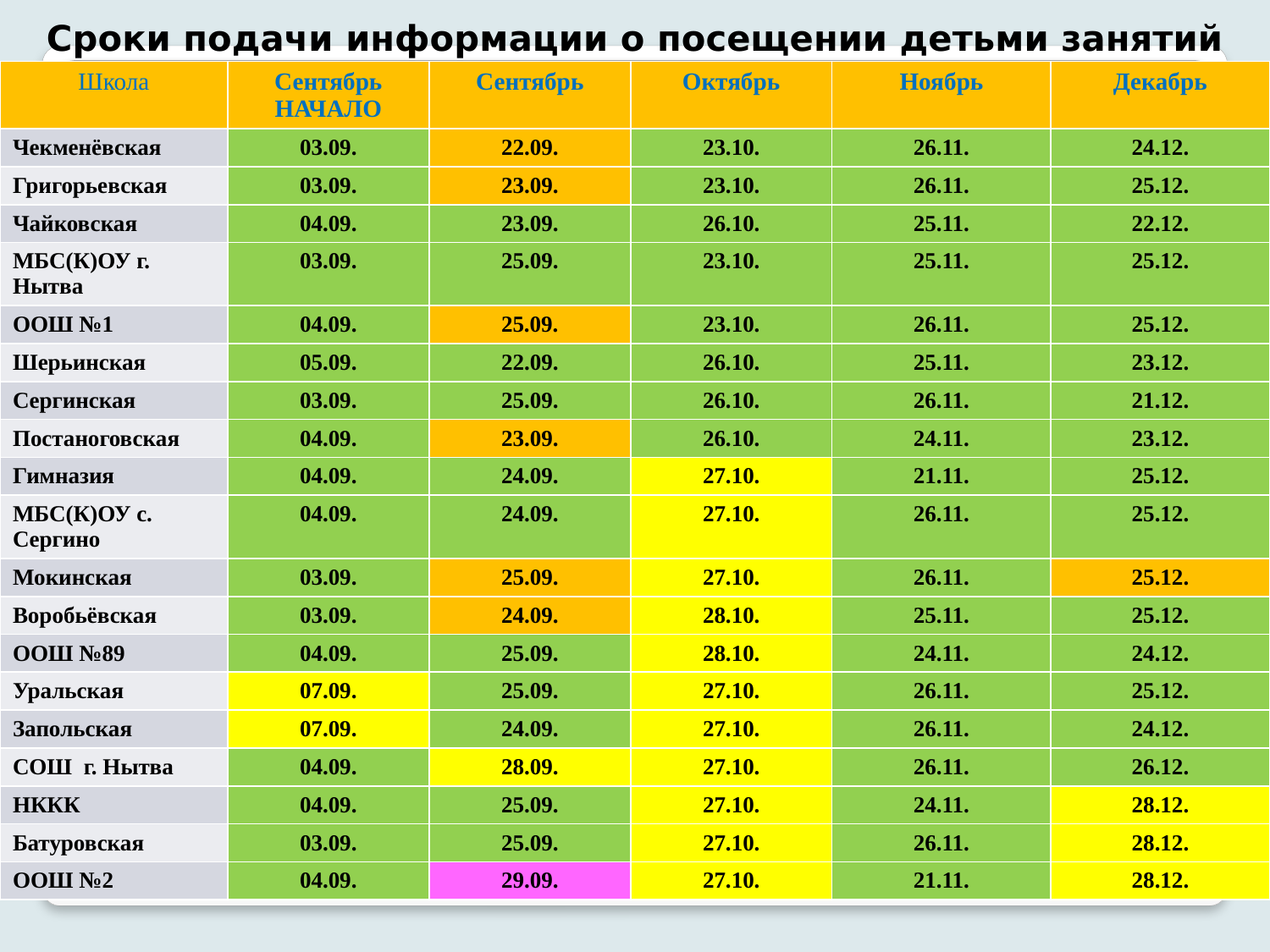

# Сроки подачи информации о посещении детьми занятий
| Школа | Сентябрь НАЧАЛО | Сентябрь | Октябрь | Ноябрь | Декабрь |
| --- | --- | --- | --- | --- | --- |
| Чекменёвская | 03.09. | 22.09. | 23.10. | 26.11. | 24.12. |
| Григорьевская | 03.09. | 23.09. | 23.10. | 26.11. | 25.12. |
| Чайковская | 04.09. | 23.09. | 26.10. | 25.11. | 22.12. |
| МБС(К)ОУ г. Нытва | 03.09. | 25.09. | 23.10. | 25.11. | 25.12. |
| ООШ №1 | 04.09. | 25.09. | 23.10. | 26.11. | 25.12. |
| Шерьинская | 05.09. | 22.09. | 26.10. | 25.11. | 23.12. |
| Сергинская | 03.09. | 25.09. | 26.10. | 26.11. | 21.12. |
| Постаноговская | 04.09. | 23.09. | 26.10. | 24.11. | 23.12. |
| Гимназия | 04.09. | 24.09. | 27.10. | 21.11. | 25.12. |
| МБС(К)ОУ с. Сергино | 04.09. | 24.09. | 27.10. | 26.11. | 25.12. |
| Мокинская | 03.09. | 25.09. | 27.10. | 26.11. | 25.12. |
| Воробьёвская | 03.09. | 24.09. | 28.10. | 25.11. | 25.12. |
| ООШ №89 | 04.09. | 25.09. | 28.10. | 24.11. | 24.12. |
| Уральская | 07.09. | 25.09. | 27.10. | 26.11. | 25.12. |
| Запольская | 07.09. | 24.09. | 27.10. | 26.11. | 24.12. |
| СОШ г. Нытва | 04.09. | 28.09. | 27.10. | 26.11. | 26.12. |
| НККК | 04.09. | 25.09. | 27.10. | 24.11. | 28.12. |
| Батуровская | 03.09. | 25.09. | 27.10. | 26.11. | 28.12. |
| ООШ №2 | 04.09. | 29.09. | 27.10. | 21.11. | 28.12. |